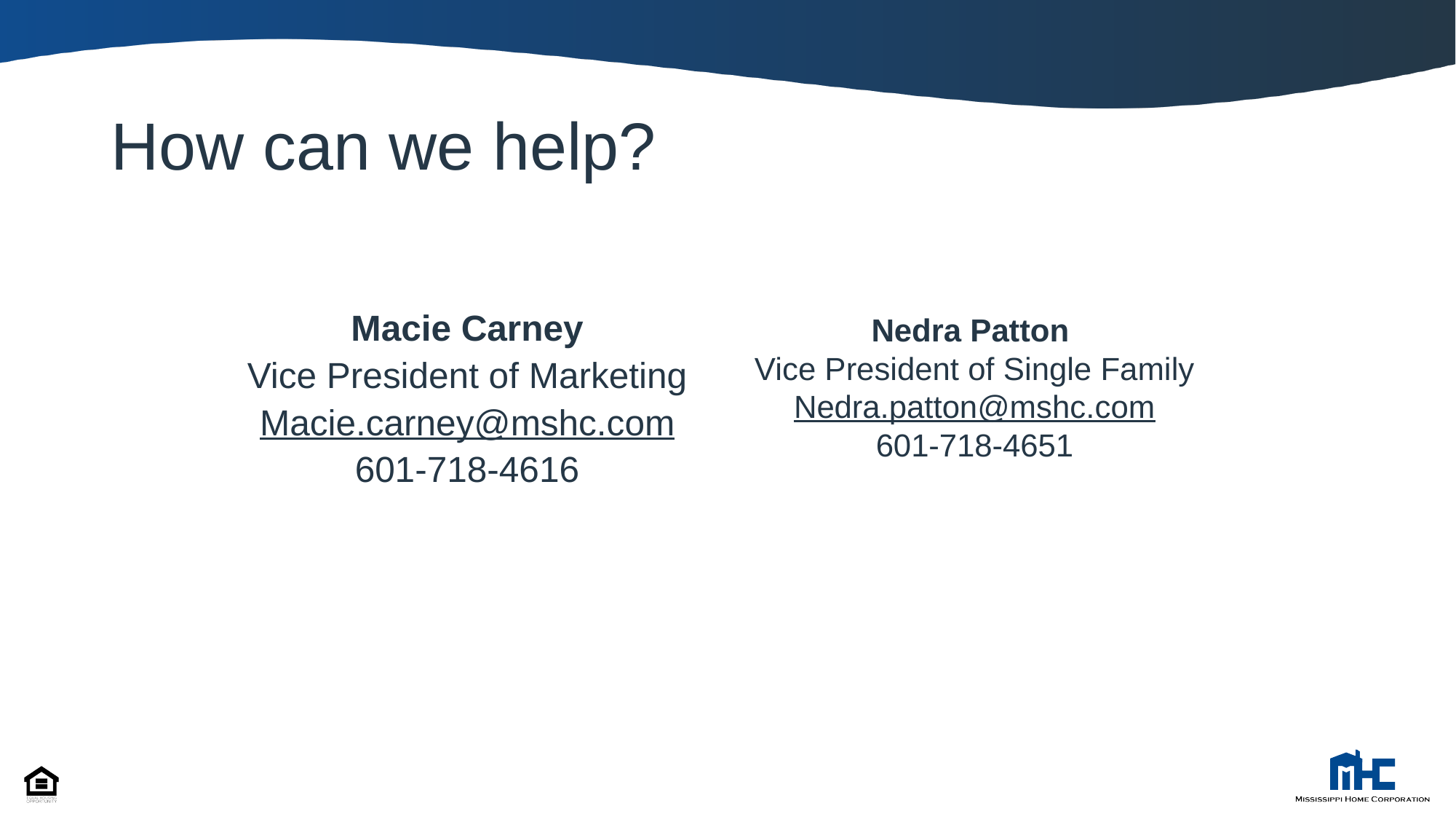

# How can we help?
Macie Carney
Vice President of Marketing
Macie.carney@mshc.com
601-718-4616
Nedra Patton
Vice President of Single Family
Nedra.patton@mshc.com
601-718-4651